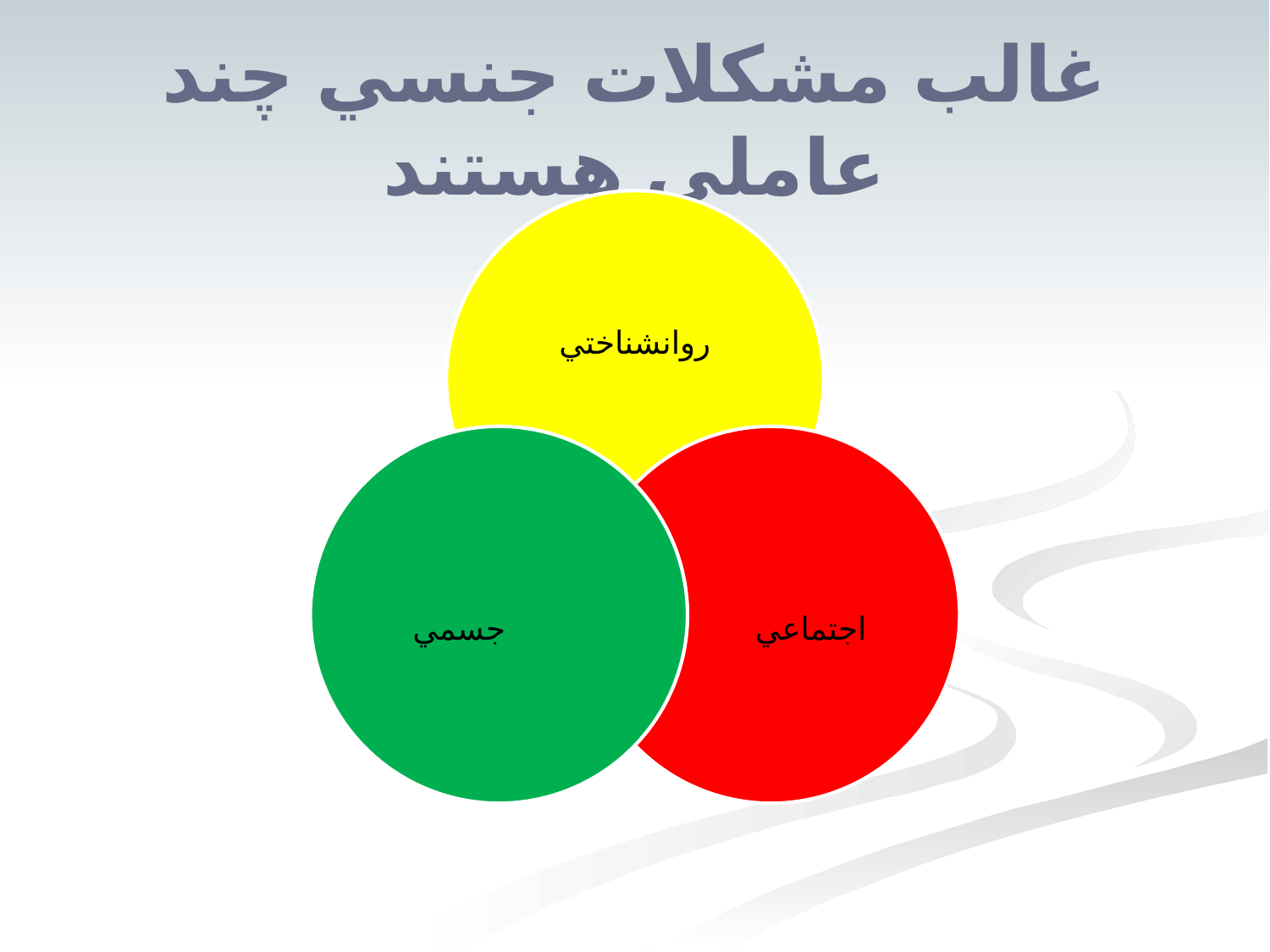

# غالب مشكلات جنسي چند عاملي هستند
روانشناختي
اجتماعي
جسمي